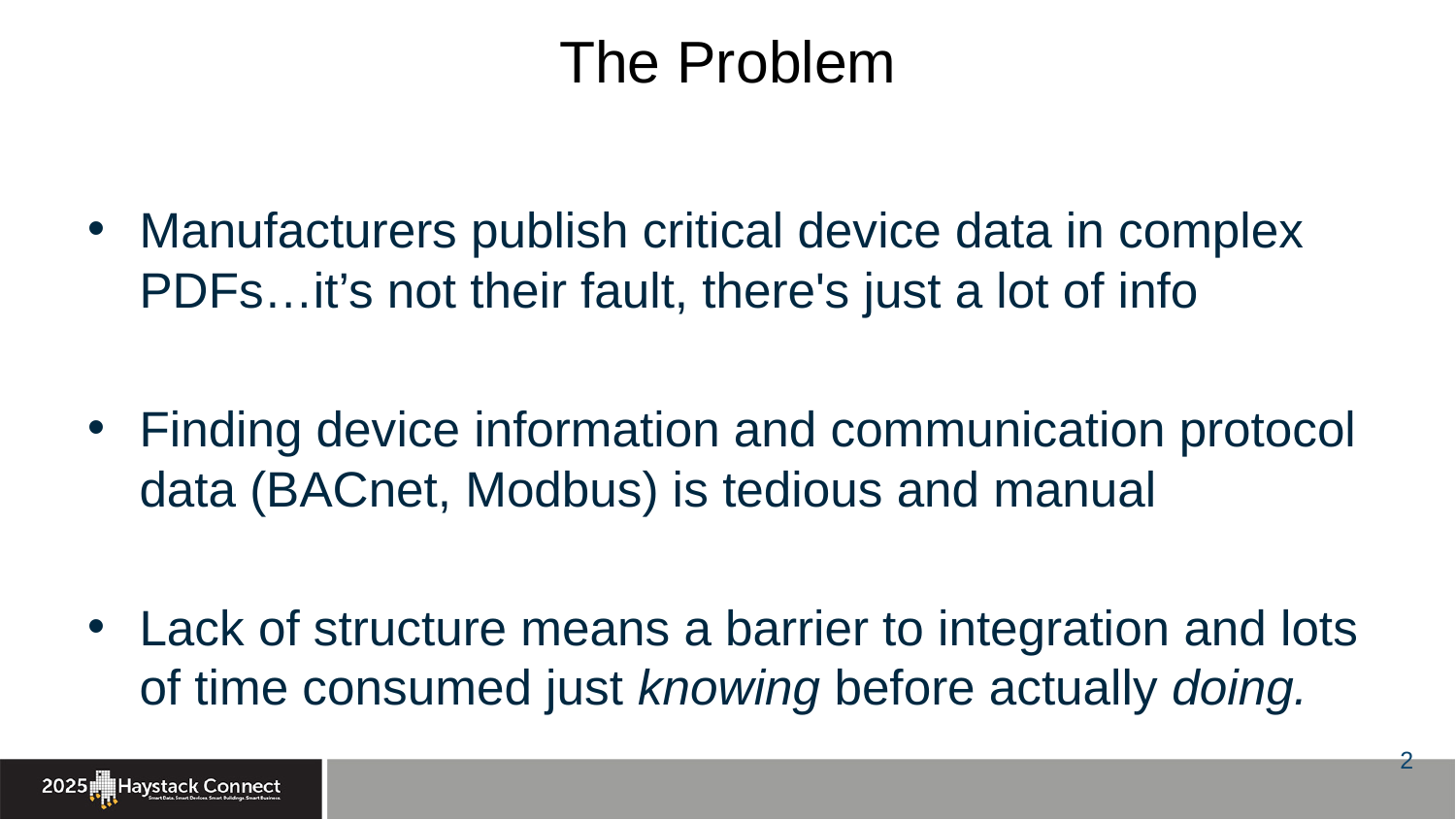

# The Problem
Manufacturers publish critical device data in complex PDFs…it’s not their fault, there's just a lot of info

Finding device information and communication protocol data (BACnet, Modbus) is tedious and manual

Lack of structure means a barrier to integration and lots of time consumed just knowing before actually doing.

2